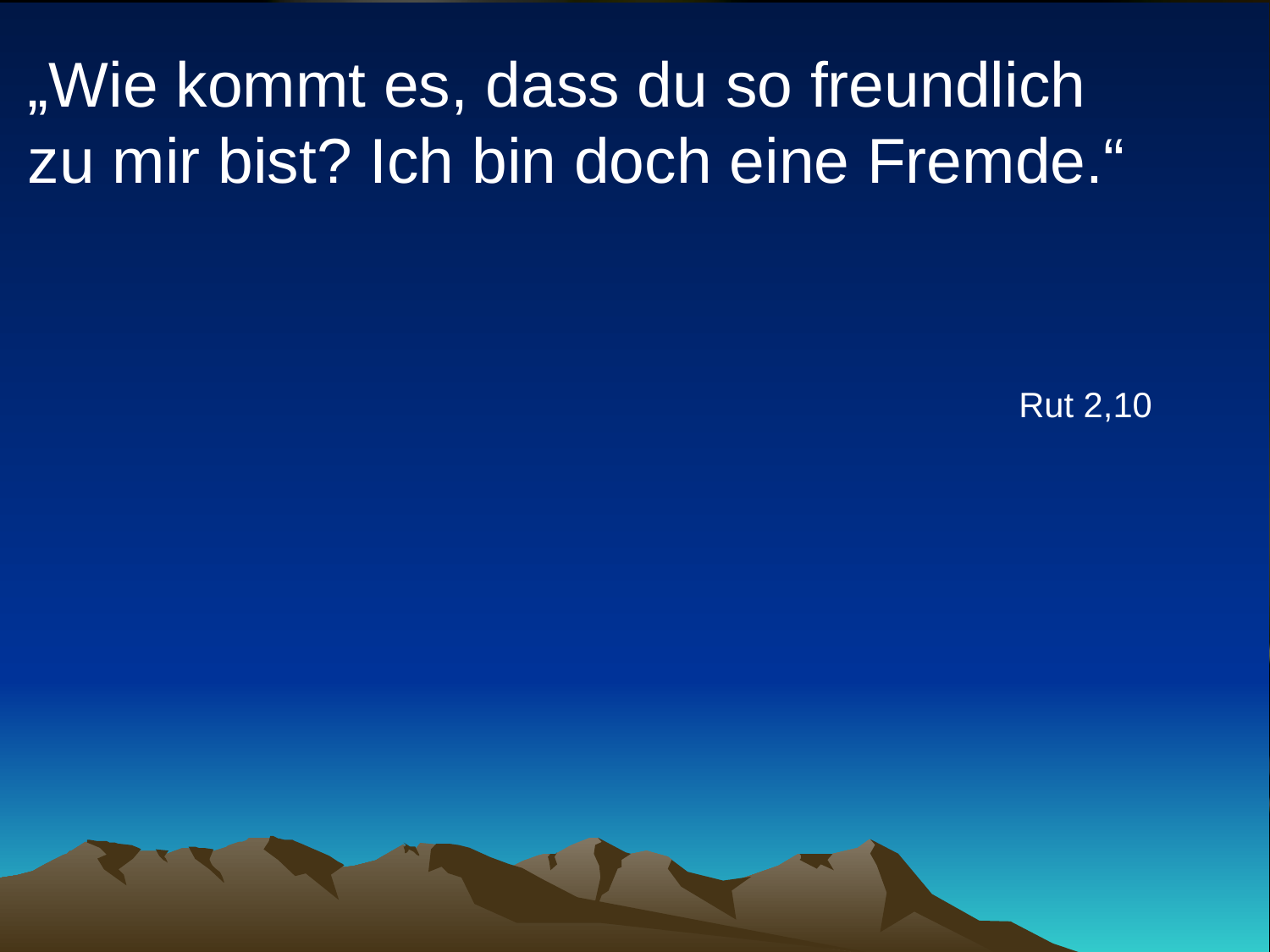

# „Wie kommt es, dass du so freundlich zu mir bist? Ich bin doch eine Fremde.“
Rut 2,10